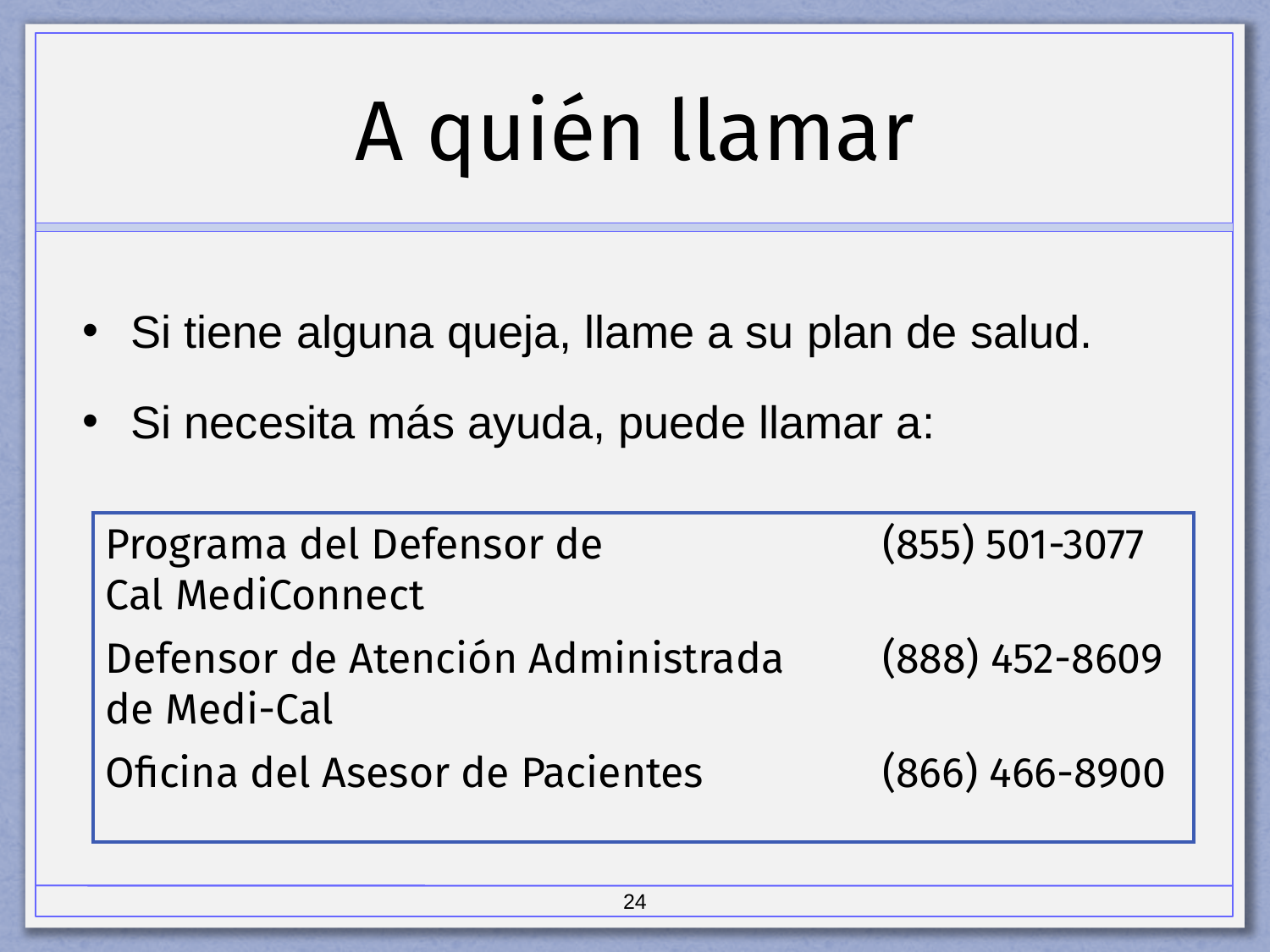

# A quién llamar
Si tiene alguna queja, llame a su plan de salud.
Si necesita más ayuda, puede llamar a:
| Programa del Defensor de Cal MediConnect | (855) 501-3077 |
| --- | --- |
| Defensor de Atención Administrada de Medi-Cal | (888) 452-8609 |
| Oficina del Asesor de Pacientes | (866) 466-8900 |
24